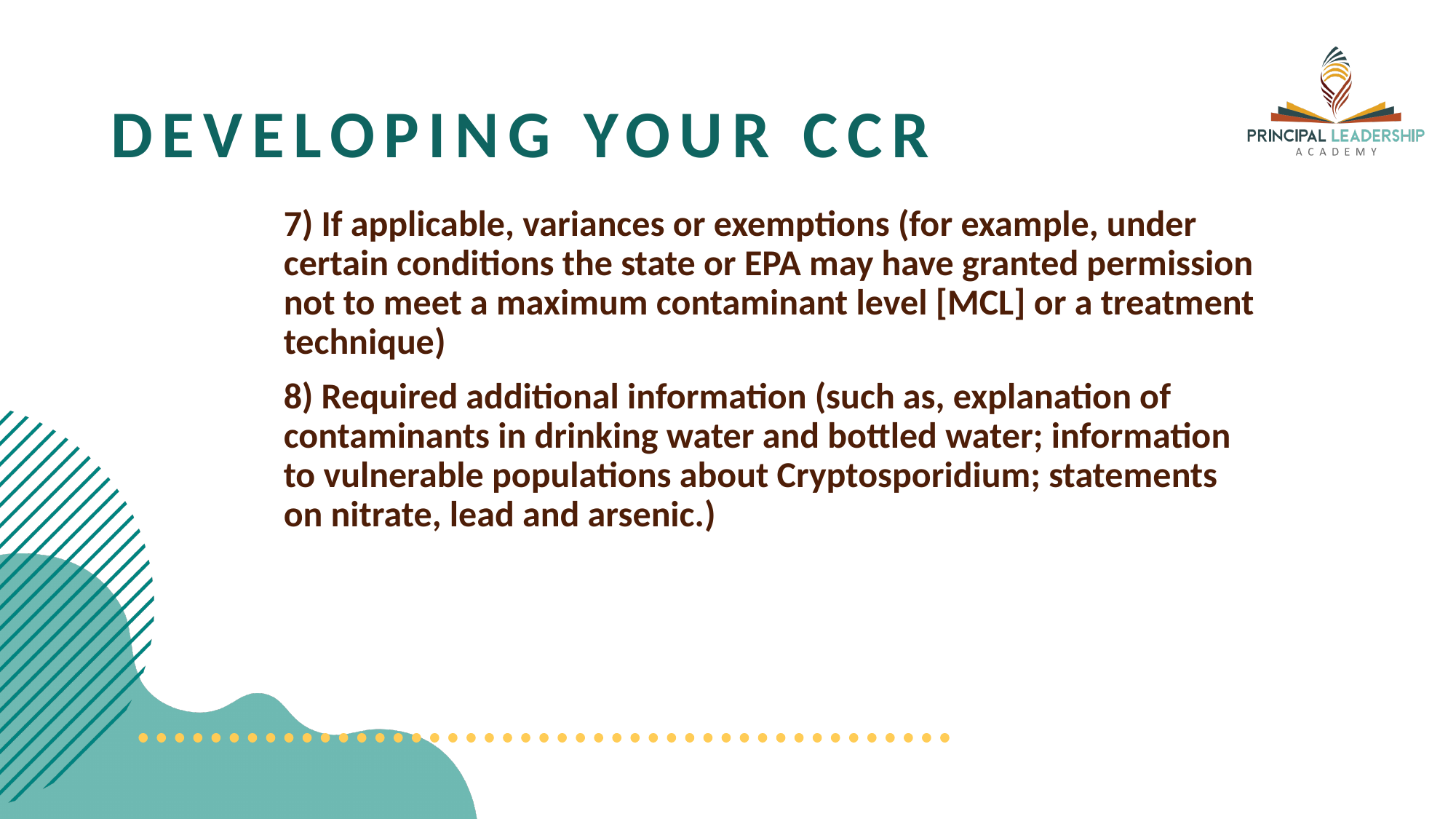

# Developing your ccr
7) If applicable, variances or exemptions (for example, under certain conditions the state or EPA may have granted permission not to meet a maximum contaminant level [MCL] or a treatment technique)
8) Required additional information (such as, explanation of contaminants in drinking water and bottled water; information to vulnerable populations about Cryptosporidium; statements on nitrate, lead and arsenic.)